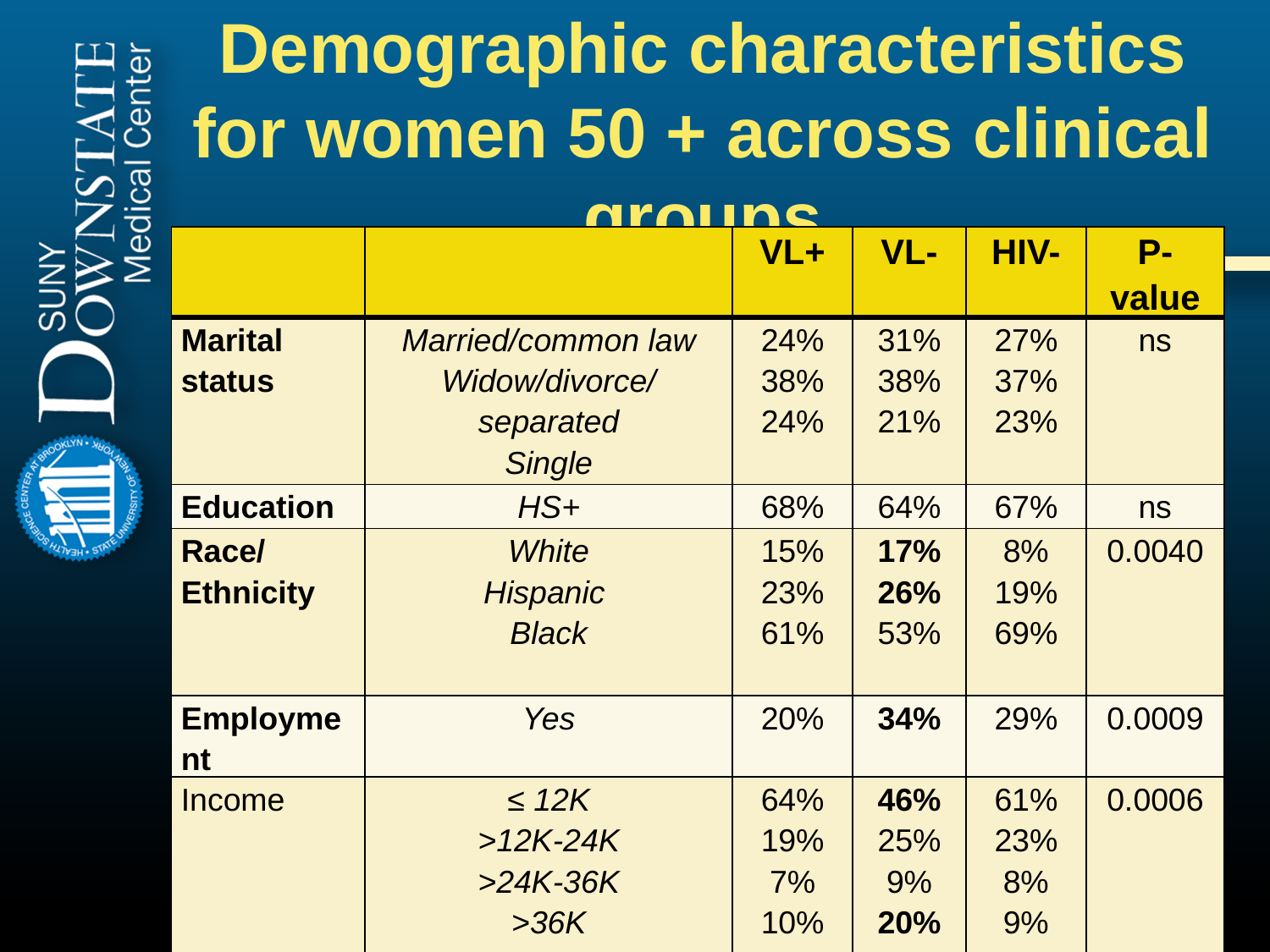

# Demographic characteristics for women 50 + across clinical groups
|  |  | VL+ | VL- | HIV- | P-value |
| --- | --- | --- | --- | --- | --- |
| Marital status | Married/common law Widow/divorce/separated Single | 24% 38% 24% | 31% 38% 21% | 27% 37% 23% | ns |
| Education | HS+ | 68% | 64% | 67% | ns |
| Race/ Ethnicity | White Hispanic Black | 15% 23% 61% | 17% 26% 53% | 8% 19% 69% | 0.0040 |
| Employment | Yes | 20% | 34% | 29% | 0.0009 |
| Income | ≤ 12K >12K-24K >24K-36K >36K | 64% 19% 7% 10% | 46% 25% 9% 20% | 61% 23% 8% 9% | 0.0006 |